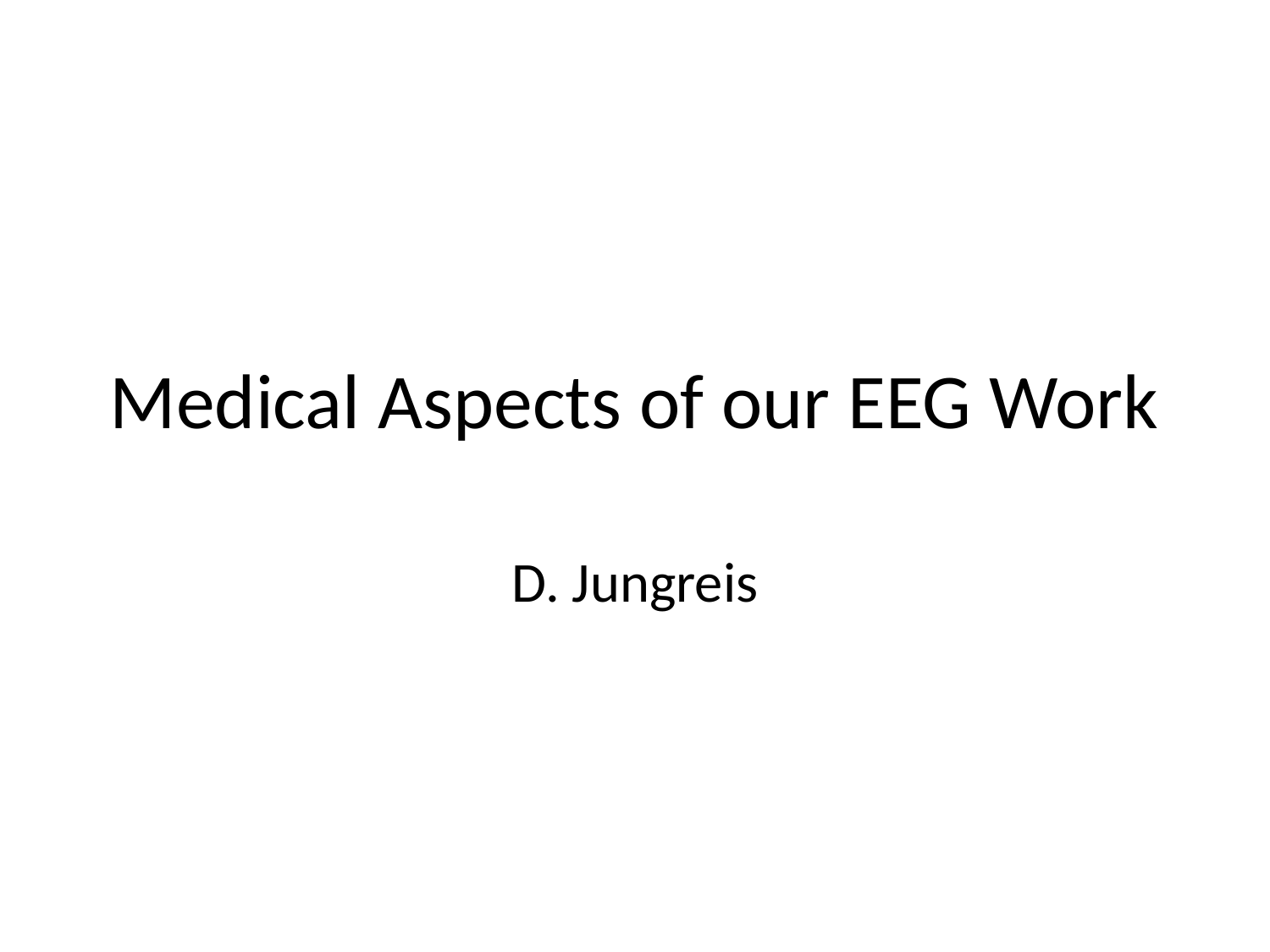

# Medical Aspects of our EEG Work
D. Jungreis